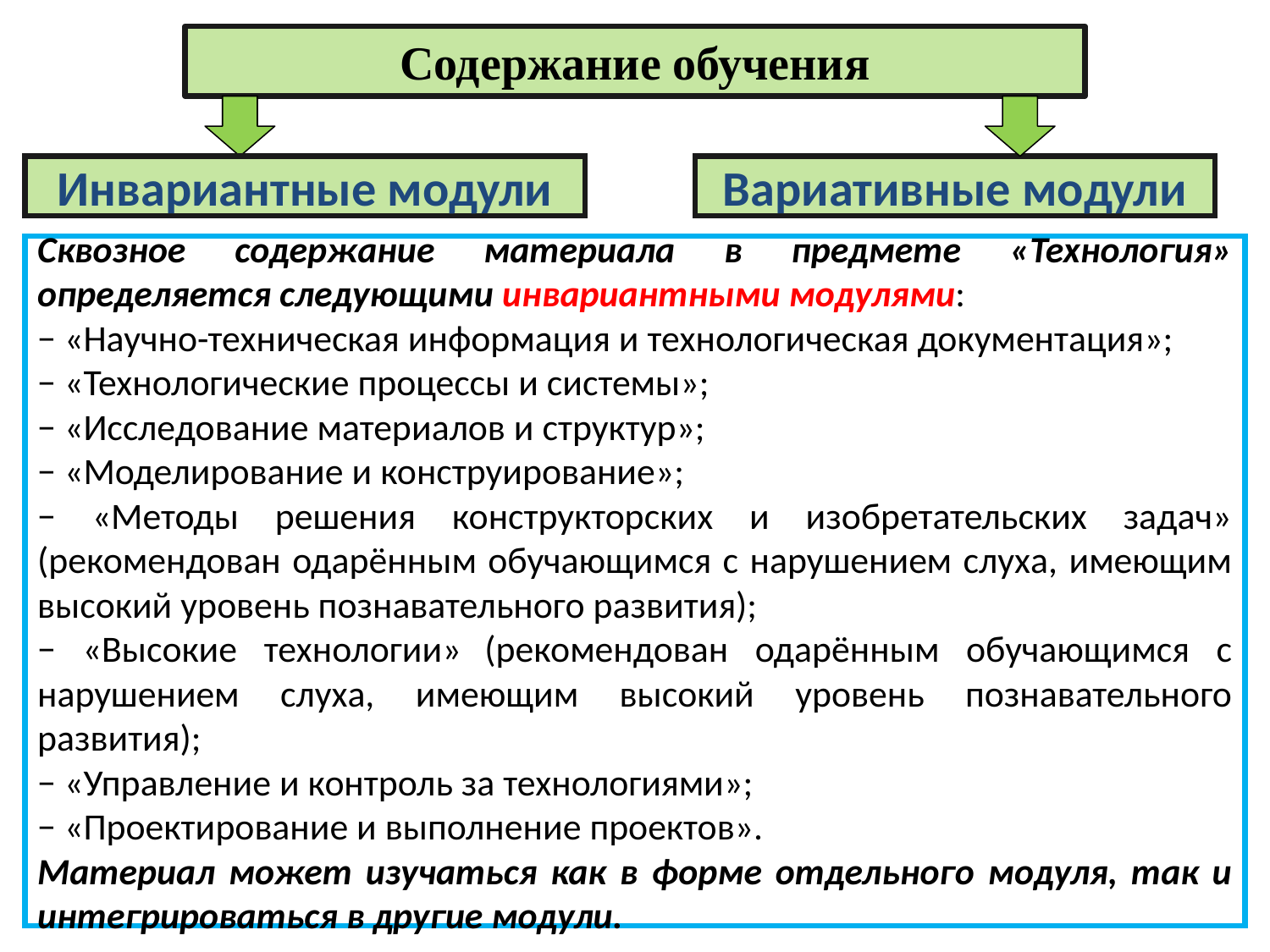

# Содержание обучения

Инвариантные модули
Вариативные модули
Сквозное содержание материала в предмете «Технология» определяется следующими инвариантными модулями:
− «Научно-техническая информация и технологическая документация»;
− «Технологические процессы и системы»;
− «Исследование материалов и структур»;
− «Моделирование и конструирование»;
− «Методы решения конструкторских и изобретательских задач» (рекомендован одарённым обучающимся с нарушением слуха, имеющим высокий уровень познавательного развития);
− «Высокие технологии» (рекомендован одарённым обучающимся с нарушением слуха, имеющим высокий уровень познавательного развития);
− «Управление и контроль за технологиями»;
− «Проектирование и выполнение проектов».
Материал может изучаться как в форме отдельного модуля, так и интегрироваться в другие модули.